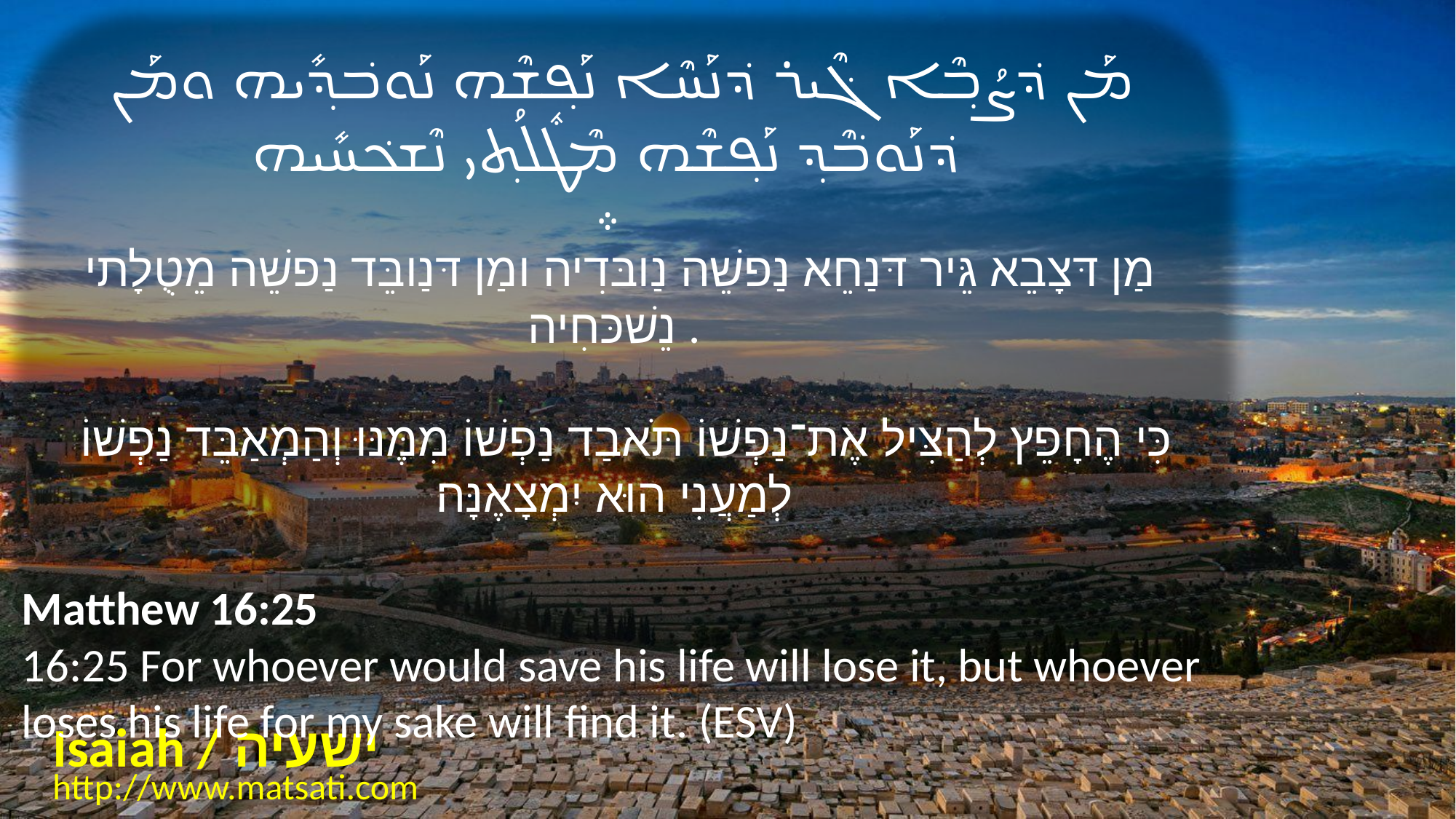

ܡܰܢ ܕ݁ܨܳܒ݂ܶܐ ܓ݁ܶܝܪ ܕ݁ܢܰܚܶܐ ܢܰܦ݂ܫܶܗ ܢܰܘܒ݁ܕ݂ܺܝܗ ܘܡܰܢ ܕ݁ܢܰܘܒ݁ܶܕ݂ ܢܰܦ݂ܫܶܗ ܡܶܛܽܠܳܬ݂ܝ ܢܶܫܟ݁ܚܺܝܗ
܀
 מַן דּצָבֵא גֵּיר דּנַחֵא נַפשֵׁה נַובּדִיה ומַן דּנַובֵּד נַפשֵׁה מֵטֻלָתי נֵשׁכּחִיה .

  כִּי הֶחָפֵץ לְהַצִּיל אֶת־נַפְשׁוֹ תֹּאבַד נַפְשׁוֹ מִמֶּנּוּ וְהַמְאַבֵּד נַפְשׁוֹ לְמַעֲנִי הוּא יִמְצָאֶנָּה׃

Matthew 16:25
16:25 For whoever would save his life will lose it, but whoever loses his life for my sake will find it. (ESV)

Isaiah / ישעיה
http://www.matsati.com